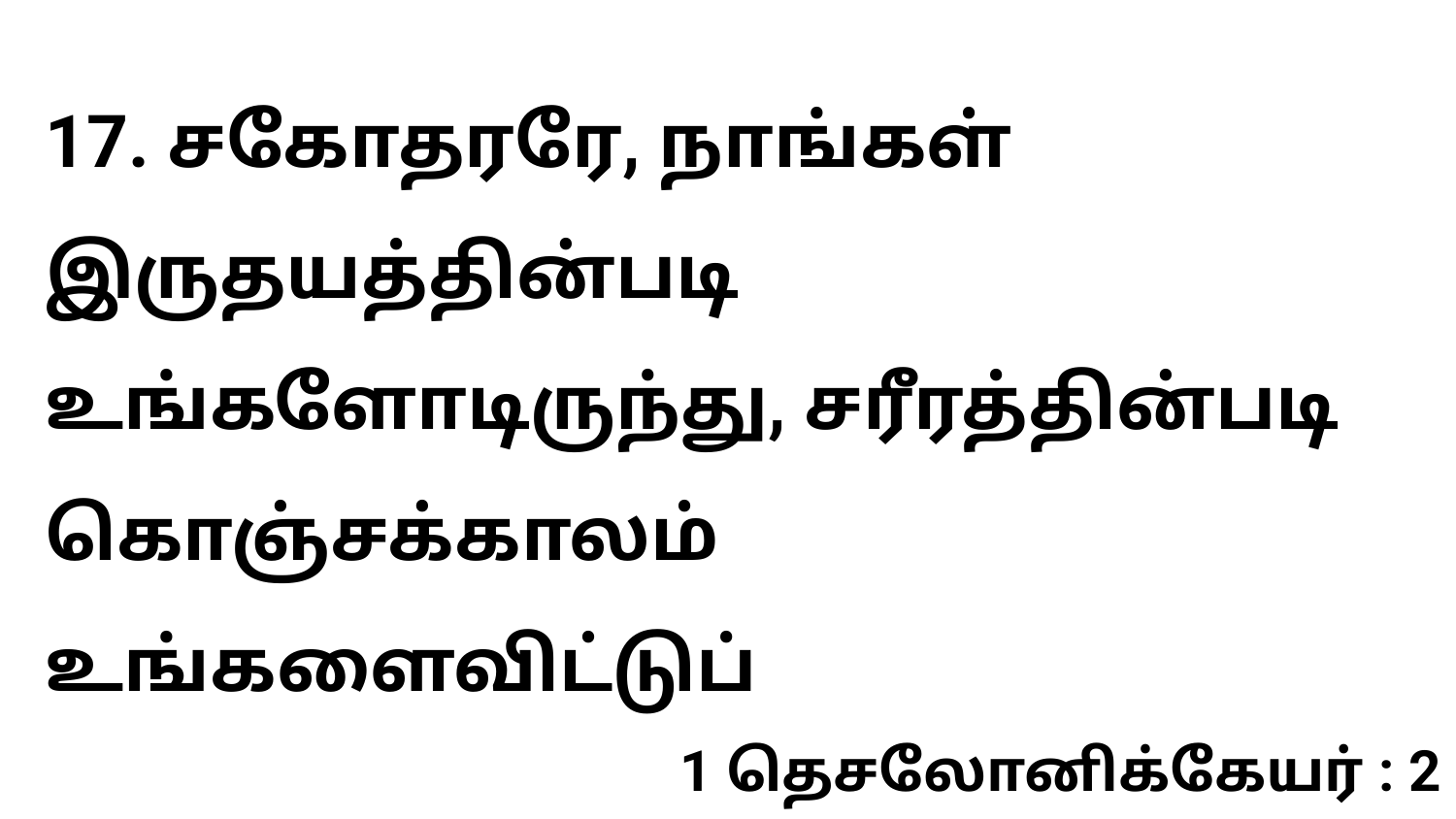

17. சகோதரரே, நாங்கள் இருதயத்தின்படி உங்களோடிருந்து, சரீரத்தின்படி கொஞ்சக்காலம் உங்களைவிட்டுப்
1 தெசலோனிக்கேயர் : 2